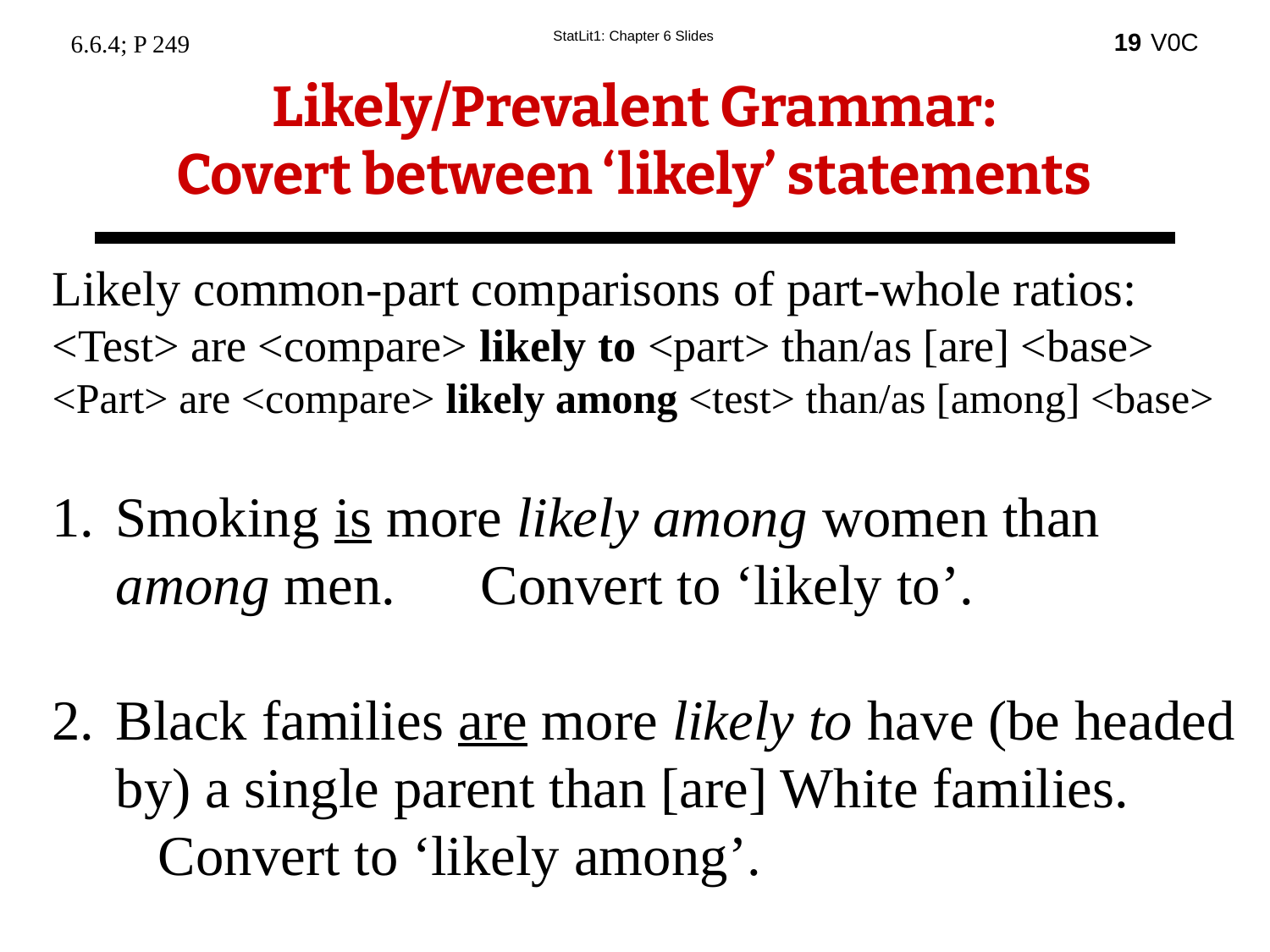

19
6.6.4; P 249
Likely/Prevalent Grammar:
Covert between ‘likely’ statements
Likely common-part comparisons of part-whole ratios:
<Test> are <compare> likely to <part> than/as [are] <base>
<Part> are <compare> likely among <test> than/as [among] <base>

Smoking is more likely among women than among men.      Convert to ‘likely to’.
Black families are more likely to have (be headed by) a single parent than [are] White families.           Convert to ‘likely among’.